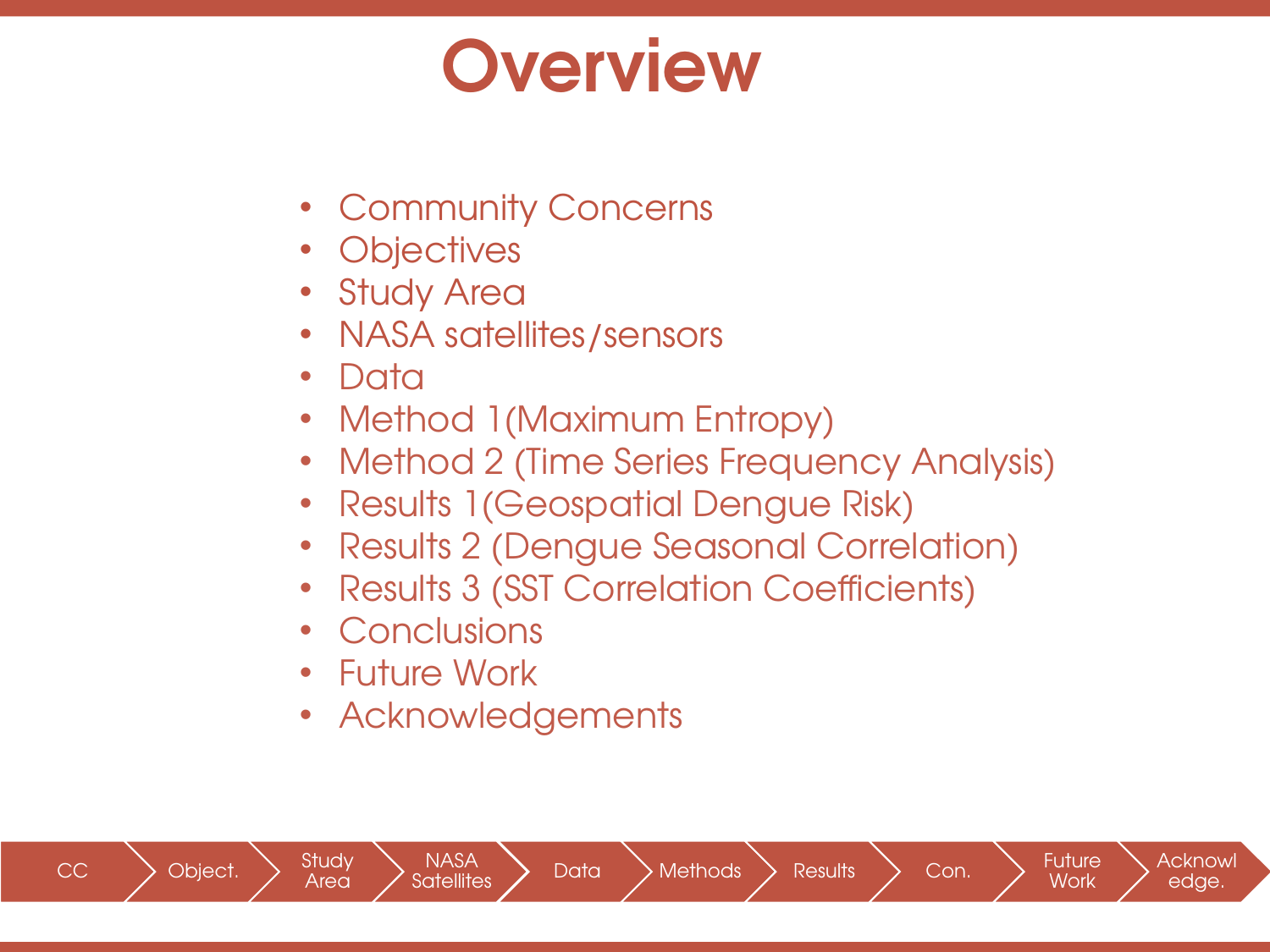

Overview
Community Concerns
Objectives
Study Area
NASA satellites/sensors
Data
Method 1(Maximum Entropy)
Method 2 (Time Series Frequency Analysis)
Results 1(Geospatial Dengue Risk)
Results 2 (Dengue Seasonal Correlation)
Results 3 (SST Correlation Coefficients)
Conclusions
Future Work
Acknowledgements
CC
Object.
Study Area
NASA Satellites
Data
Methods
Results
Con.
Future Work
Acknowledge.